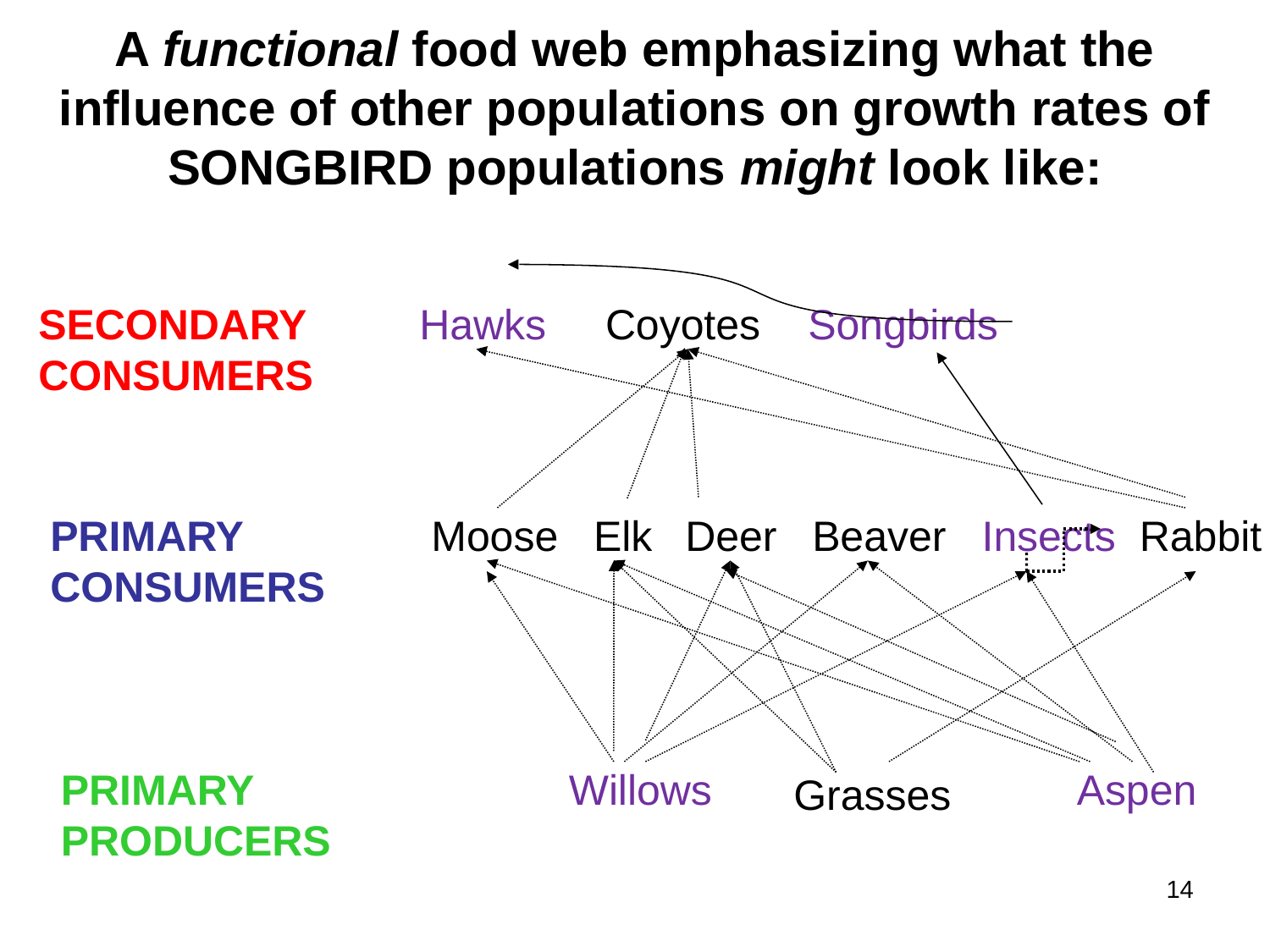

# A functional food web emphasizing what the influence of other populations on growth rates of SONGBIRD populations might look like:
SECONDARY 	Hawks     Coyotes    Songbirds
CONSUMERS

PRIMARY		Moose   Elk	Deer	Beaver   Insects  Rabbit
CONSUMERS

PRIMARY			Willows			Aspen
PRODUCERS
Grasses
14